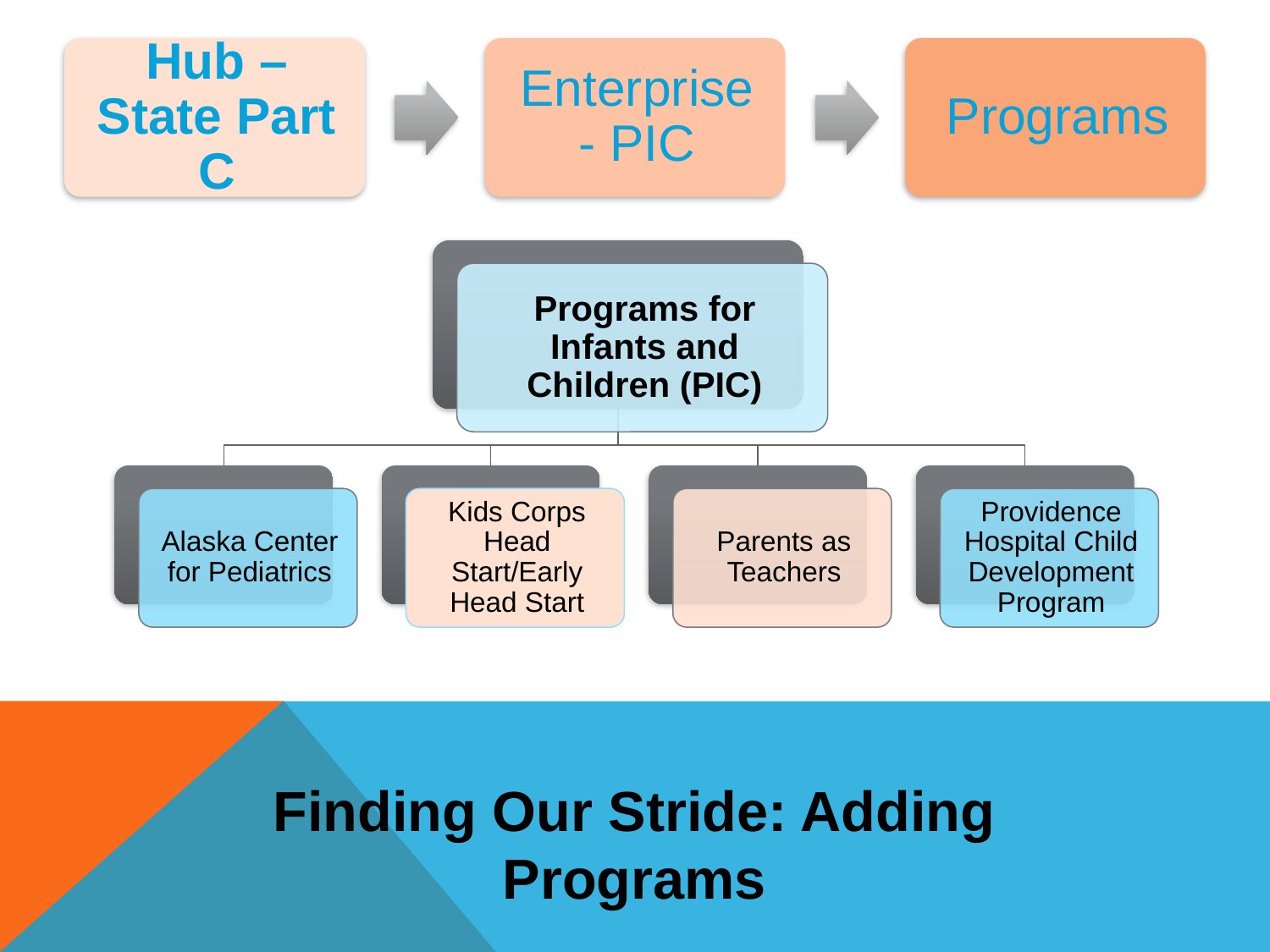

Hub – State Part C

Enterprise - PIC

Programs
Programs for Infants and Children (PIC)
Alaska Center for Pediatrics
Kids Corps Head Start/Early Head Start
Parents as Teachers
Providence Hospital Child Development Program
Finding Our Stride: Adding Programs